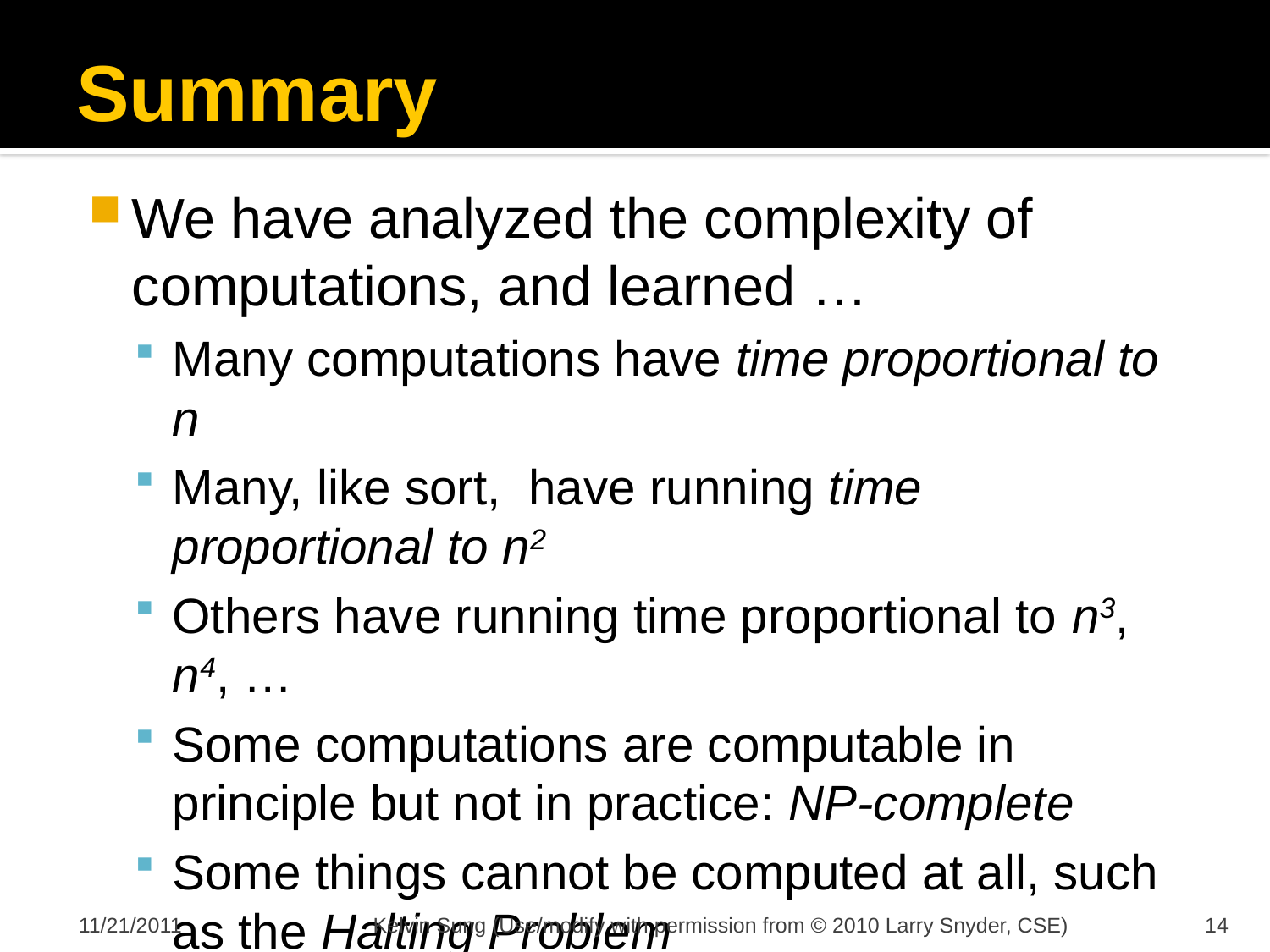

# Summary
We have analyzed the complexity of computations, and learned …
Many computations have time proportional to n
Many, like sort,  have running time proportional to n2
Others have running time proportional to n3, n4, …
Some computations are computable in principle but not in practice: NP-complete
Some things cannot be computed at all, such as the Halting Problem

11/21/2011
Kelvin Sung (Use/modify with permission from © 2010 Larry Snyder, CSE)
14